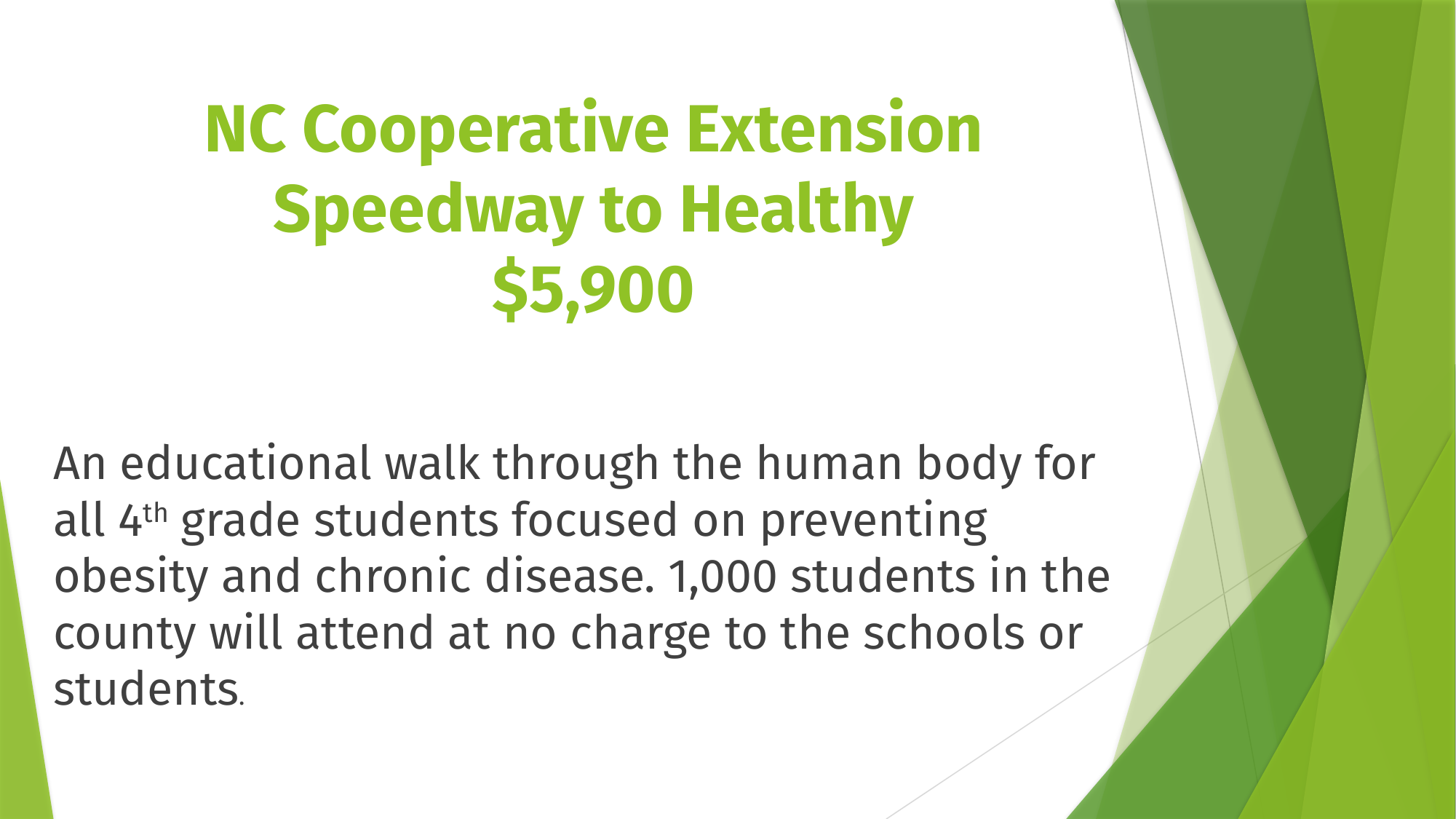

# NC Cooperative Extension Speedway to Healthy $5,900
An educational walk through the human body for all 4th grade students focused on preventing obesity and chronic disease. 1,000 students in the county will attend at no charge to the schools or students.